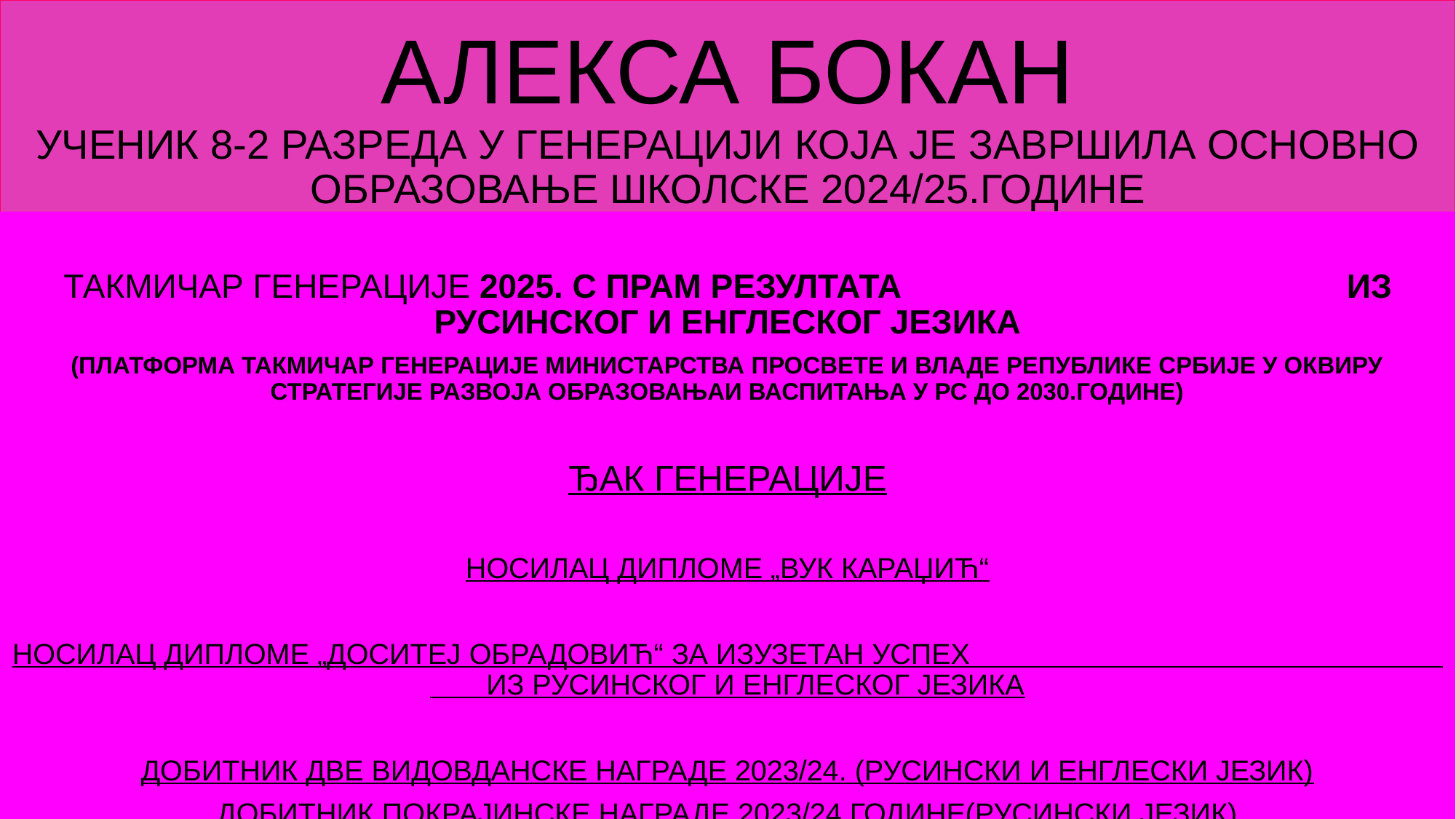

# АЛЕКСА БОКАН УЧЕНИК 8-2 РАЗРЕДА У ГЕНЕРАЦИЈИ КОЈА ЈЕ ЗАВРШИЛА ОСНОВНО ОБРАЗОВАЊЕ ШКОЛСКЕ 2024/25.ГОДИНЕ

ТАКМИЧАР ГЕНЕРАЦИЈЕ 2025. С ПРАМ РЕЗУЛТАТА                                                ИЗ РУСИНСКОГ И ЕНГЛЕСКОГ ЈЕЗИКА
(ПЛАТФОРМА ТАКМИЧАР ГЕНЕРАЦИЈЕ МИНИСТАРСТВА ПРОСВЕТЕ И ВЛАДЕ РЕПУБЛИКЕ СРБИЈЕ У ОКВИРУ СТРАТЕГИЈЕ РАЗВОЈА ОБРАЗОВАЊАИ ВАСПИТАЊА У РС ДО 2030.ГОДИНЕ)

ЂАК ГЕНЕРАЦИЈЕ

НОСИЛАЦ ДИПЛОМЕ „ВУК КАРАЏИЋ“

НОСИЛАЦ ДИПЛОМЕ „ДОСИТЕЈ ОБРАДОВИЋ“ ЗА ИЗУЗЕТАН УСПЕХ                                                                   ИЗ РУСИНСКОГ И ЕНГЛЕСКОГ ЈЕЗИКА

ДОБИТНИК ДВЕ ВИДОВДАНСКЕ НАГРАДЕ 2023/24. (РУСИНСКИ И ЕНГЛЕСКИ ЈЕЗИК)
ДОБИТНИК ПОКРАЈИНСКЕ НАГРАДЕ 2023/24.ГОДИНЕ(РУСИНСКИ ЈЕЗИК)